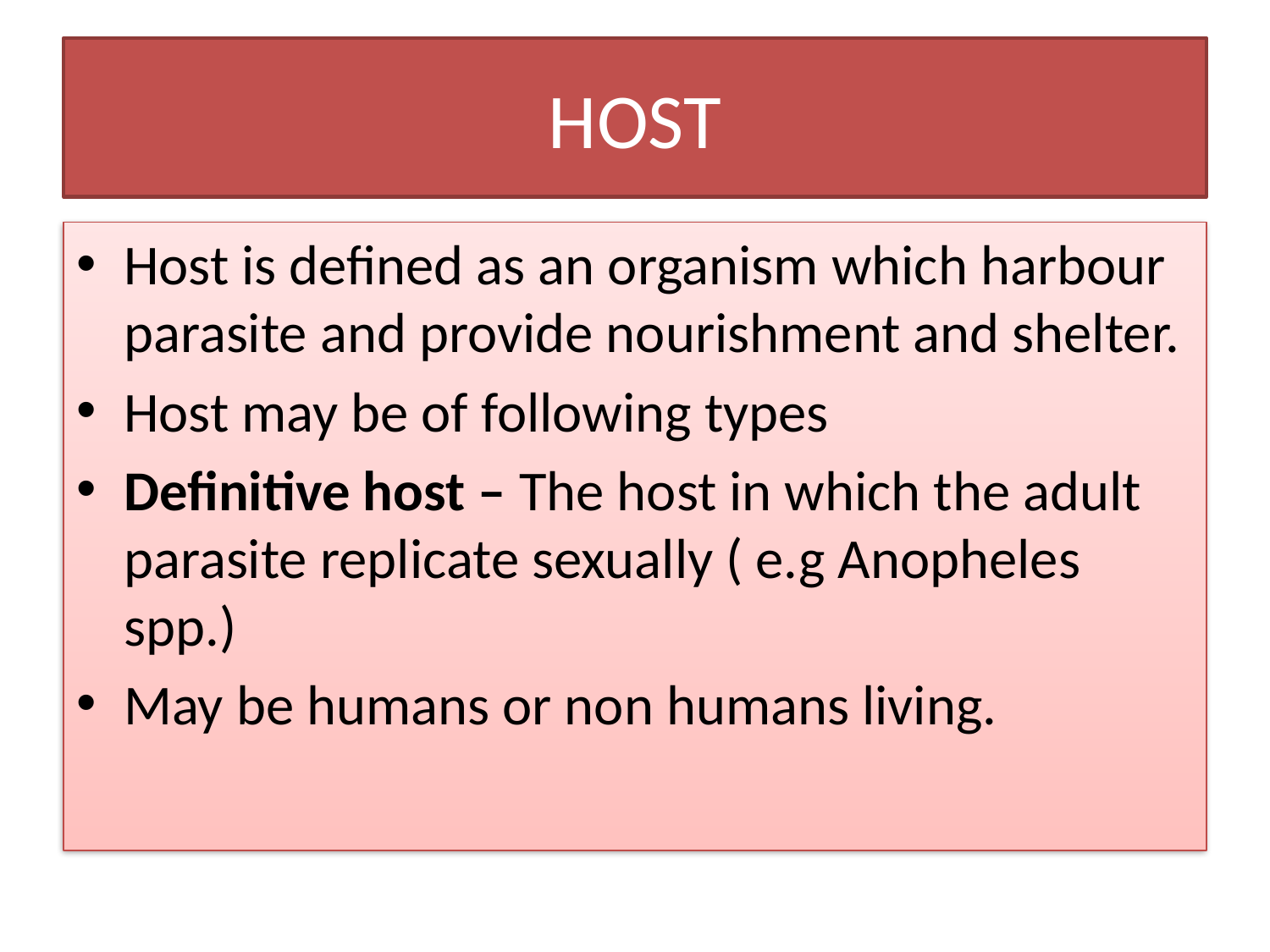

# HOST
Host is defined as an organism which harbour  parasite and provide nourishment and shelter.
Host may be of following types
Definitive host – The host in which the adult parasite replicate sexually ( e.g Anopheles spp.)
May be humans or non humans living.